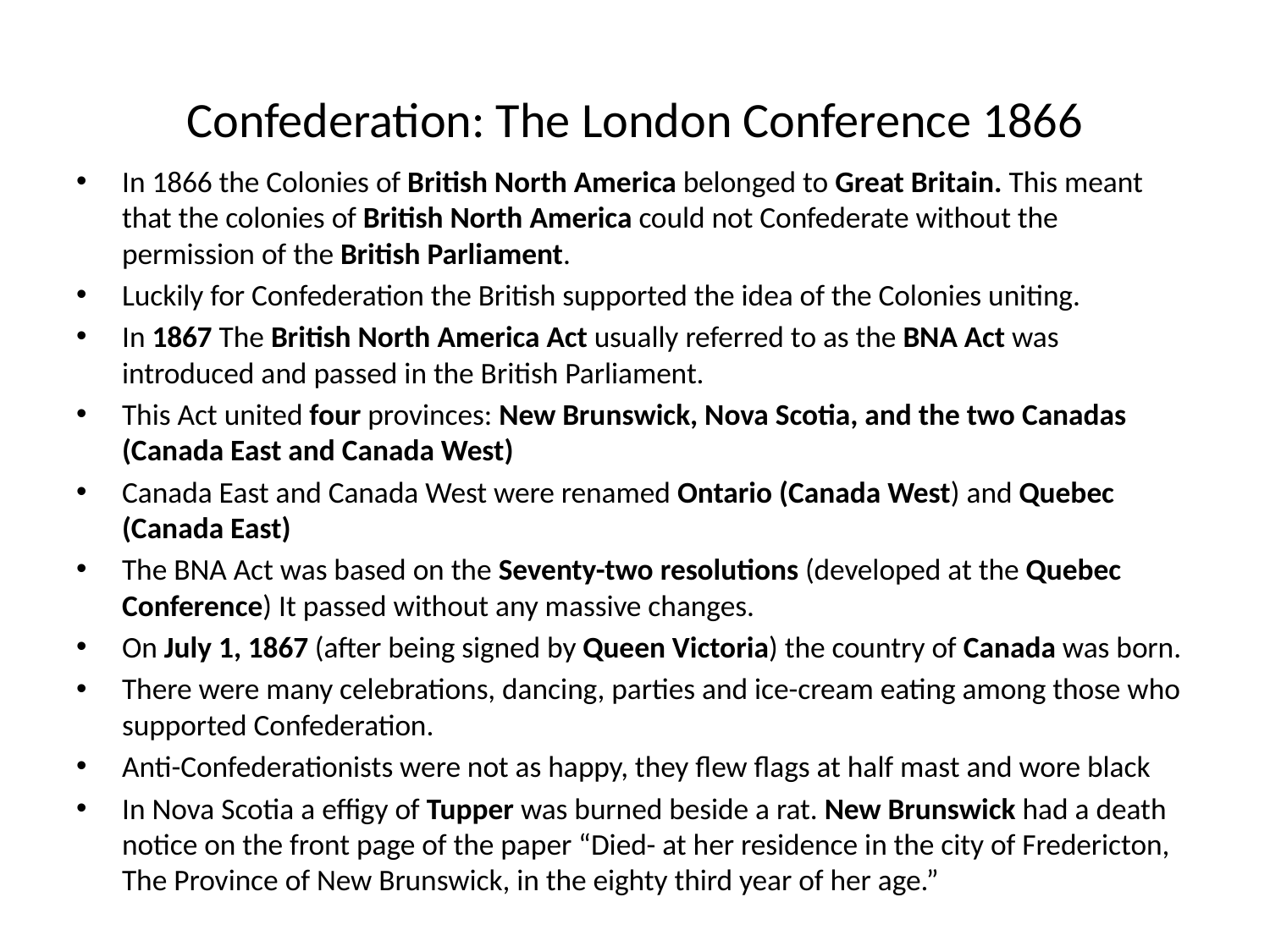

# Confederation: The London Conference 1866
In 1866 the Colonies of British North America belonged to Great Britain. This meant that the colonies of British North America could not Confederate without the permission of the British Parliament.
Luckily for Confederation the British supported the idea of the Colonies uniting.
In 1867 The British North America Act usually referred to as the BNA Act was introduced and passed in the British Parliament.
This Act united four provinces: New Brunswick, Nova Scotia, and the two Canadas (Canada East and Canada West)
Canada East and Canada West were renamed Ontario (Canada West) and Quebec (Canada East)
The BNA Act was based on the Seventy-two resolutions (developed at the Quebec Conference) It passed without any massive changes.
On July 1, 1867 (after being signed by Queen Victoria) the country of Canada was born.
There were many celebrations, dancing, parties and ice-cream eating among those who supported Confederation.
Anti-Confederationists were not as happy, they flew flags at half mast and wore black
In Nova Scotia a effigy of Tupper was burned beside a rat. New Brunswick had a death notice on the front page of the paper “Died- at her residence in the city of Fredericton, The Province of New Brunswick, in the eighty third year of her age.”